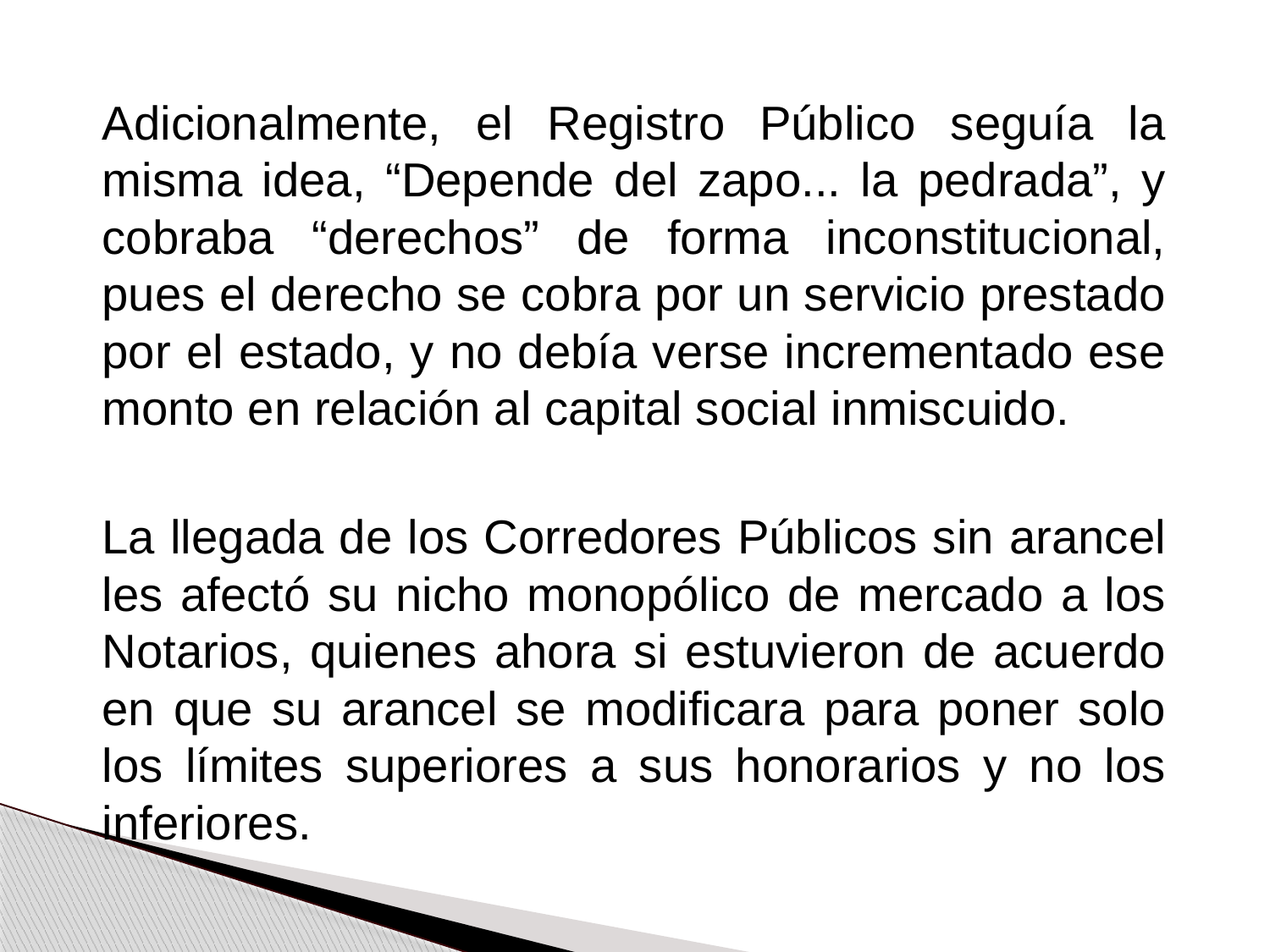

Adicionalmente, el Registro Público seguía la misma idea, “Depende del zapo... la pedrada”, y cobraba “derechos” de forma inconstitucional, pues el derecho se cobra por un servicio prestado por el estado, y no debía verse incrementado ese monto en relación al capital social inmiscuido.

	La llegada de los Corredores Públicos sin arancel les afectó su nicho monopólico de mercado a los Notarios, quienes ahora si estuvieron de acuerdo en que su arancel se modificara para poner solo los límites superiores a sus honorarios y no los inferiores.